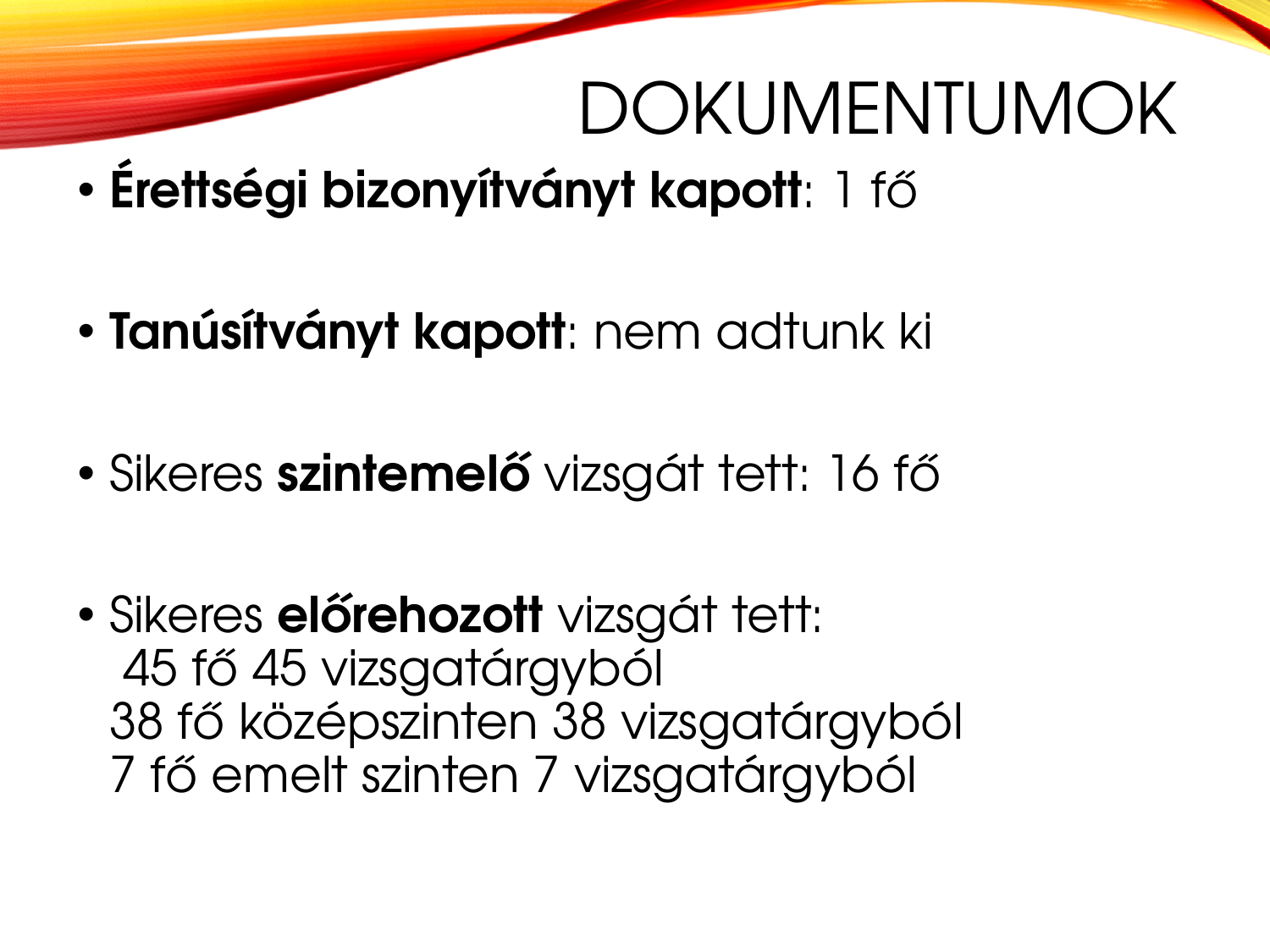

# Dokumentumok
Érettségi bizonyítványt kapott: 1 fő

Tanúsítványt kapott: nem adtunk ki

Sikeres szintemelő vizsgát tett: 16 fő

Sikeres előrehozott vizsgát tett:
 45 fő 45 vizsgatárgyból
38 fő középszinten 38 vizsgatárgyból
7 fő emelt szinten 7 vizsgatárgyból